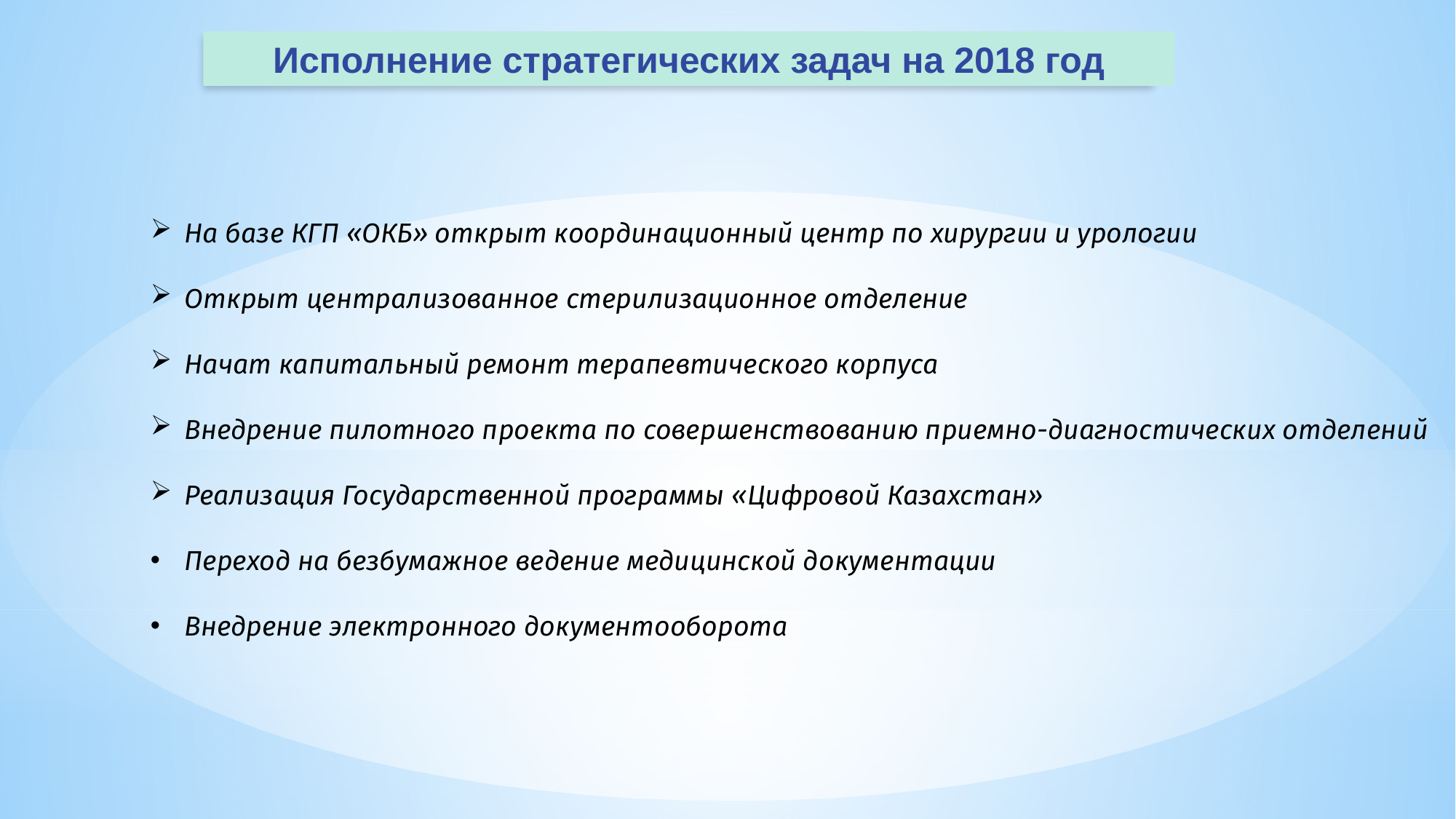

Исполнение стратегических задач на 2018 год
На базе КГП «ОКБ» открыт координационный центр по хирургии и урологии
Открыт централизованное стерилизационное отделение
Начат капитальный ремонт терапевтического корпуса
Внедрение пилотного проекта по совершенствованию приемно-диагностических отделений
Реализация Государственной программы «Цифровой Казахстан»
Переход на безбумажное ведение медицинской документации
Внедрение электронного документооборота